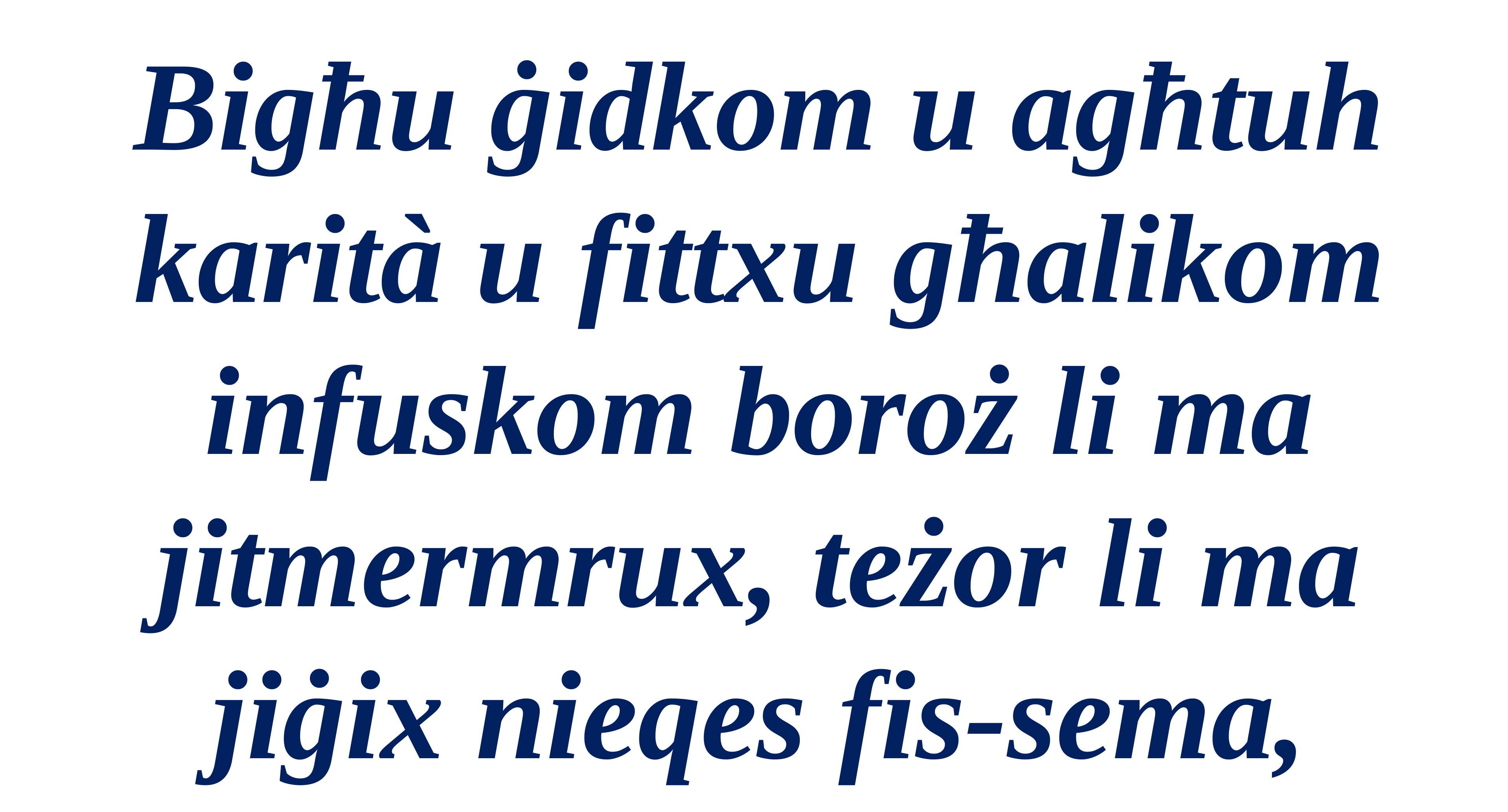

Bigħu ġidkom u agħtuh karità u fittxu għalikom infuskom boroż li ma jitmermrux, teżor li ma jiġix nieqes fis-sema,